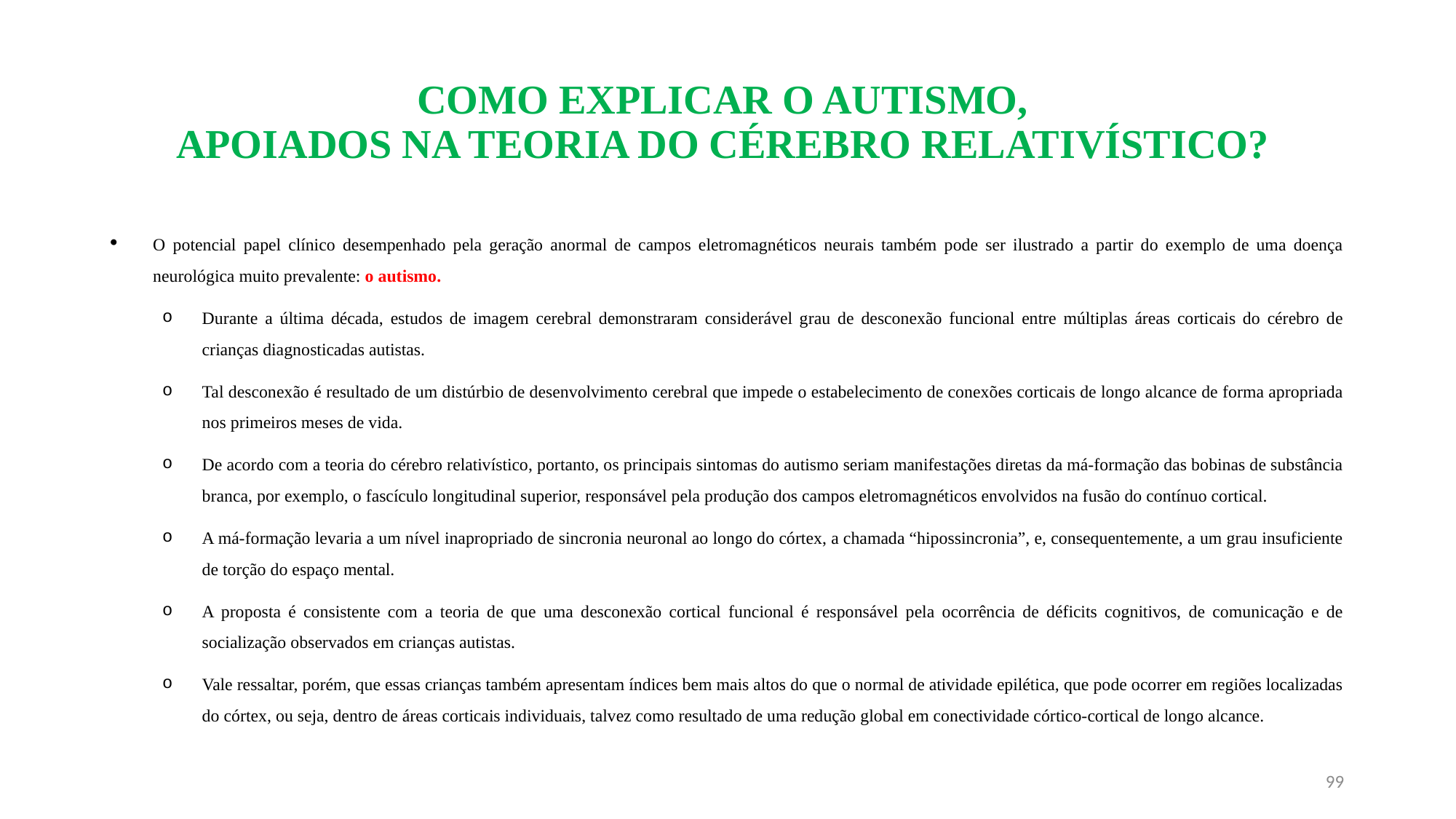

# COMO EXPLICAR O AUTISMO, APOIADOS NA TEORIA DO CÉREBRO RELATIVÍSTICO?
O potencial papel clínico desempenhado pela geração anormal de campos eletromagnéticos neurais também pode ser ilustrado a partir do exemplo de uma doença neurológica muito prevalente: o autismo.
Durante a última década, estudos de imagem cerebral demonstraram considerável grau de desconexão funcional entre múltiplas áreas corticais do cérebro de crianças diagnosticadas autistas.
Tal desconexão é resultado de um distúrbio de desenvolvimento cerebral que impede o estabelecimento de conexões corticais de longo alcance de forma apropriada nos primeiros meses de vida.
De acordo com a teoria do cérebro relativístico, portanto, os principais sintomas do autismo seriam manifestações diretas da má-formação das bobinas de substância branca, por exemplo, o fascículo longitudinal superior, responsável pela produção dos campos eletromagnéticos envolvidos na fusão do contínuo cortical.
A má-formação levaria a um nível inapropriado de sincronia neuronal ao longo do córtex, a chamada “hipossincronia”, e, consequentemente, a um grau insuficiente de torção do espaço mental.
A proposta é consistente com a teoria de que uma desconexão cortical funcional é responsável pela ocorrência de déficits cognitivos, de comunicação e de socialização observados em crianças autistas.
Vale ressaltar, porém, que essas crianças também apresentam índices bem mais altos do que o normal de atividade epilética, que pode ocorrer em regiões localizadas do córtex, ou seja, dentro de áreas corticais individuais, talvez como resultado de uma redução global em conectividade córtico-cortical de longo alcance.

99